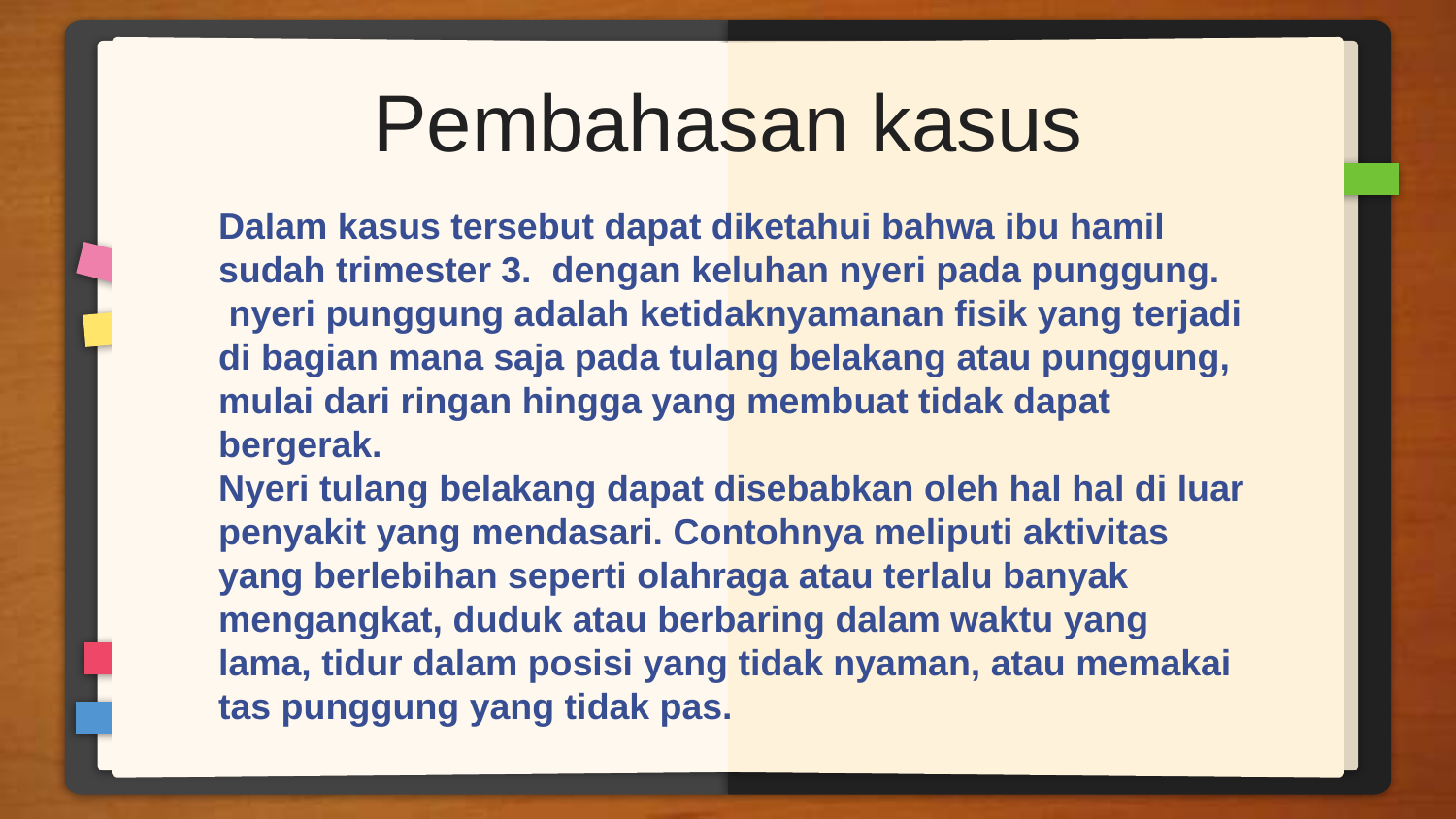

# Pembahasan kasus
Dalam kasus tersebut dapat diketahui bahwa ibu hamil sudah trimester 3.  dengan keluhan nyeri pada punggung.
 nyeri punggung adalah ketidaknyamanan fisik yang terjadi di bagian mana saja pada tulang belakang atau punggung, mulai dari ringan hingga yang membuat tidak dapat bergerak.
Nyeri tulang belakang dapat disebabkan oleh hal hal di luar penyakit yang mendasari. Contohnya meliputi aktivitas yang berlebihan seperti olahraga atau terlalu banyak mengangkat, duduk atau berbaring dalam waktu yang lama, tidur dalam posisi yang tidak nyaman, atau memakai tas punggung yang tidak pas.